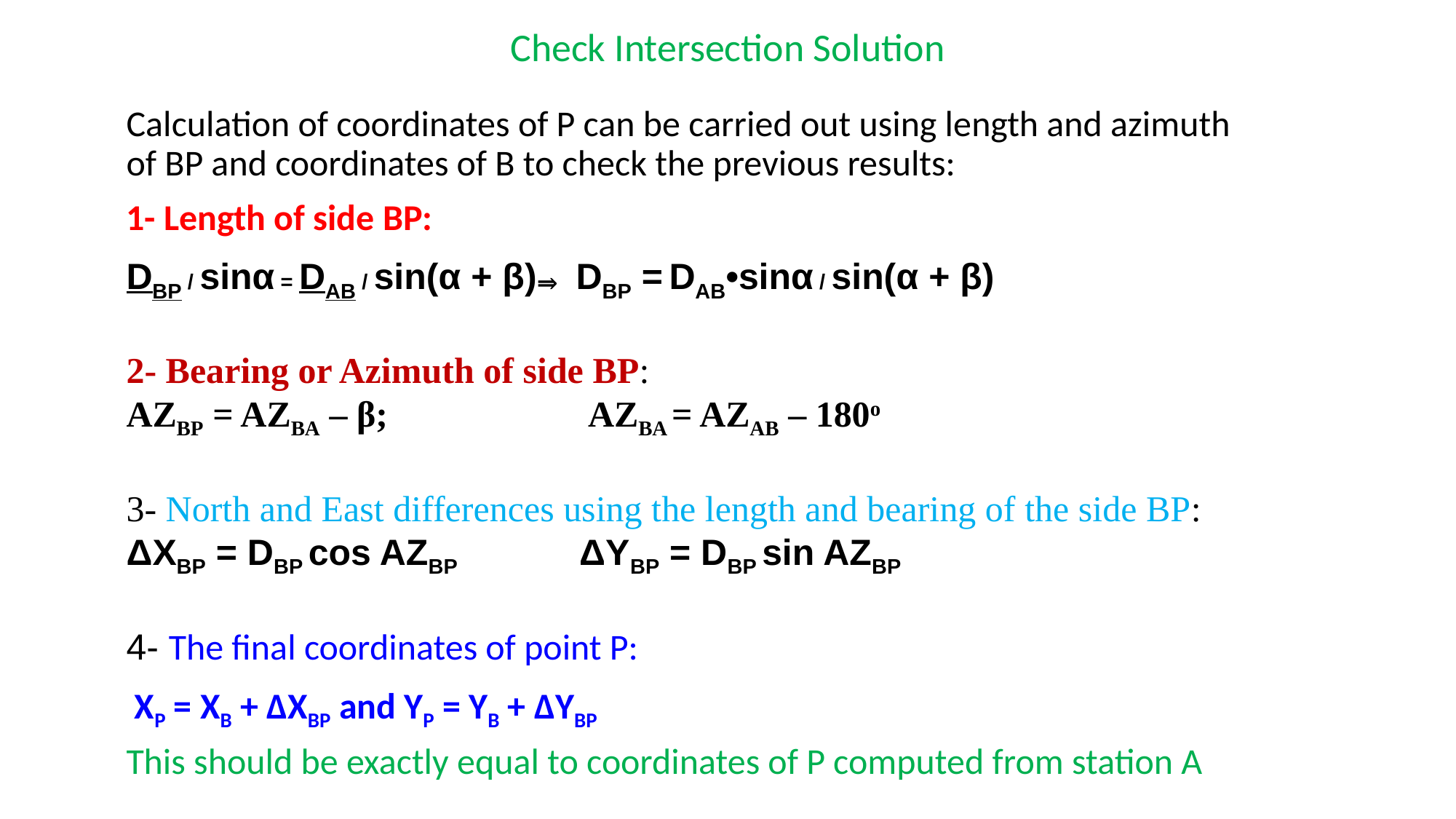

# Check Intersection Solution
Calculation of coordinates of P can be carried out using length and azimuth of BP and coordinates of B to check the previous results:
1- Length of side BP:
DBP / sinα = DAB / sin(α + β)⇒   DBP = DAB•sinα / sin(α + β)

2- Bearing or Azimuth of side BP:
AZBP = AZBA – β;                      AZBA = AZAB – 180o
3- North and East differences using the length and bearing of the side BP:
ΔXBP = DBP cos AZBP            ΔYBP = DBP sin AZBP
4- The final coordinates of point P:
 XP = XB + ΔXBP and YP = YB + ΔYBP
This should be exactly equal to coordinates of P computed from station A